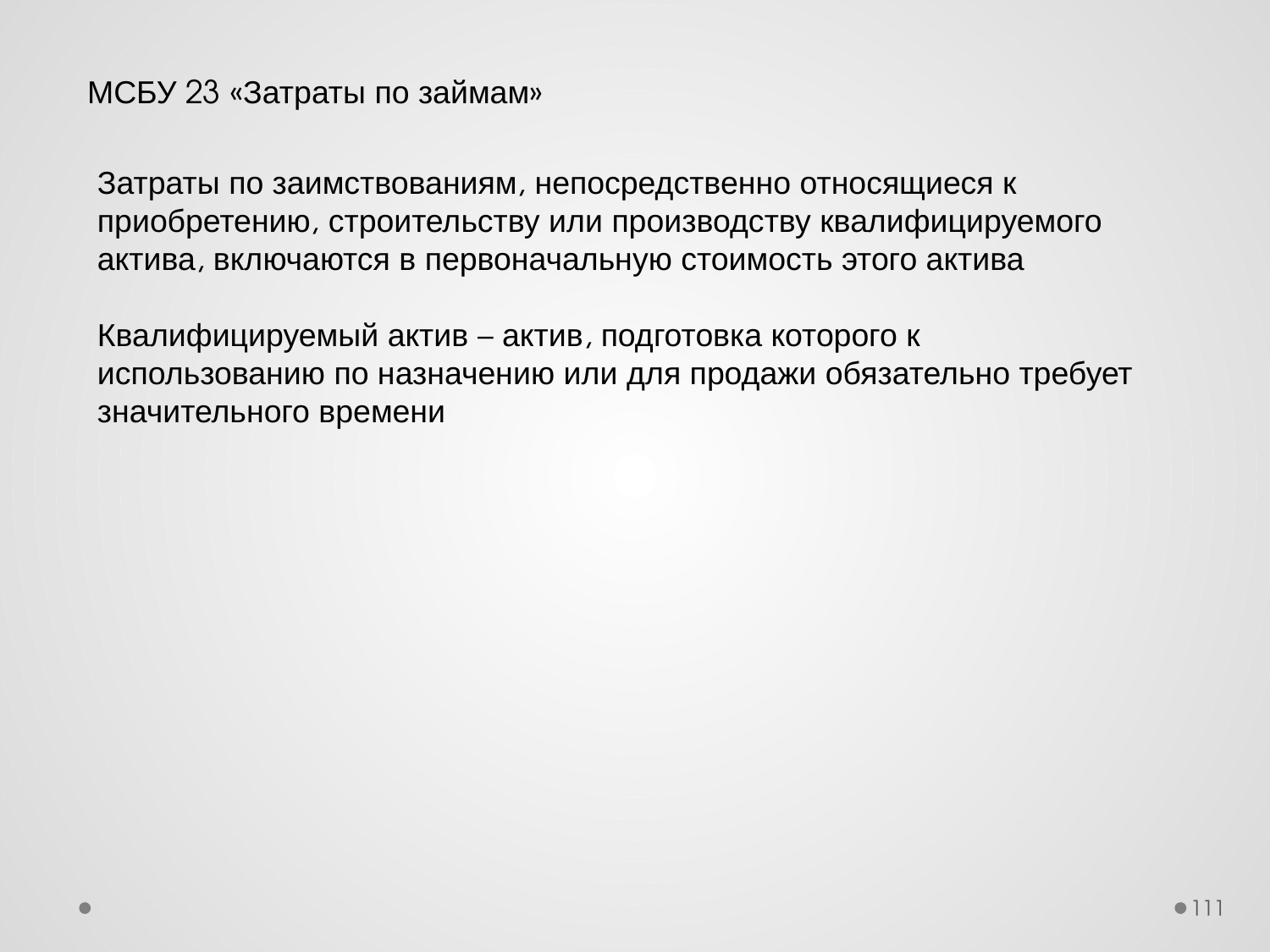

МСБУ 23 «Затраты по займам»
Затраты по заимствованиям, непосредственно относящиеся к приобретению, строительству или производству квалифицируемого актива, включаются в первоначальную стоимость этого актива

Квалифицируемый актив – актив, подготовка которого к использованию по назначению или для продажи обязательно требует значительного времени

111